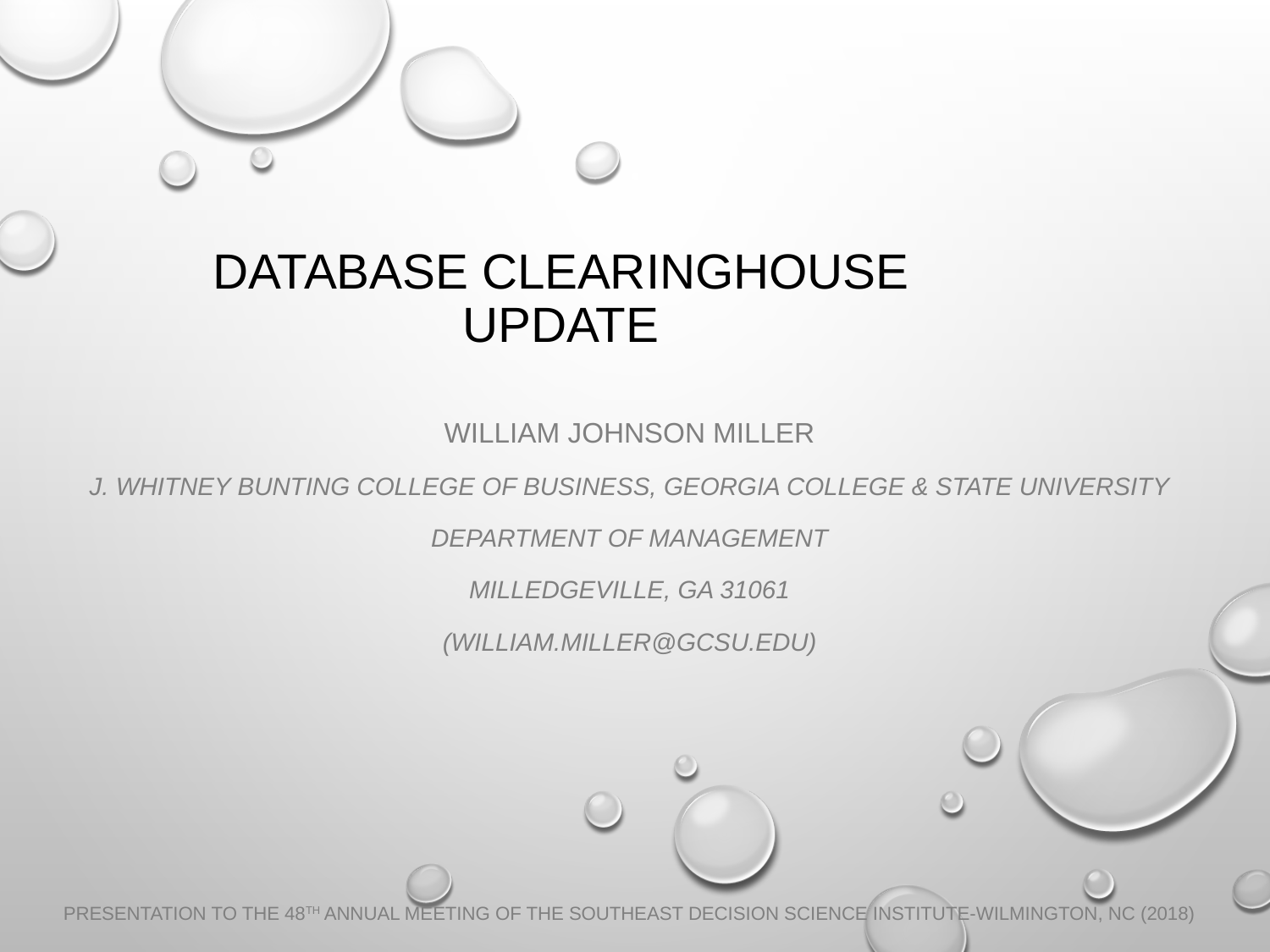

# Database Clearinghouse Update
William Johnson Miller
J. Whitney Bunting College of Business, Georgia College & State University
Department of Management
Milledgeville, GA 31061
(william.miller@gcsu.edu)

Presentation to the 48th Annual Meeting of the Southeast Decision Science Institute-Wilmington, NC (2018)